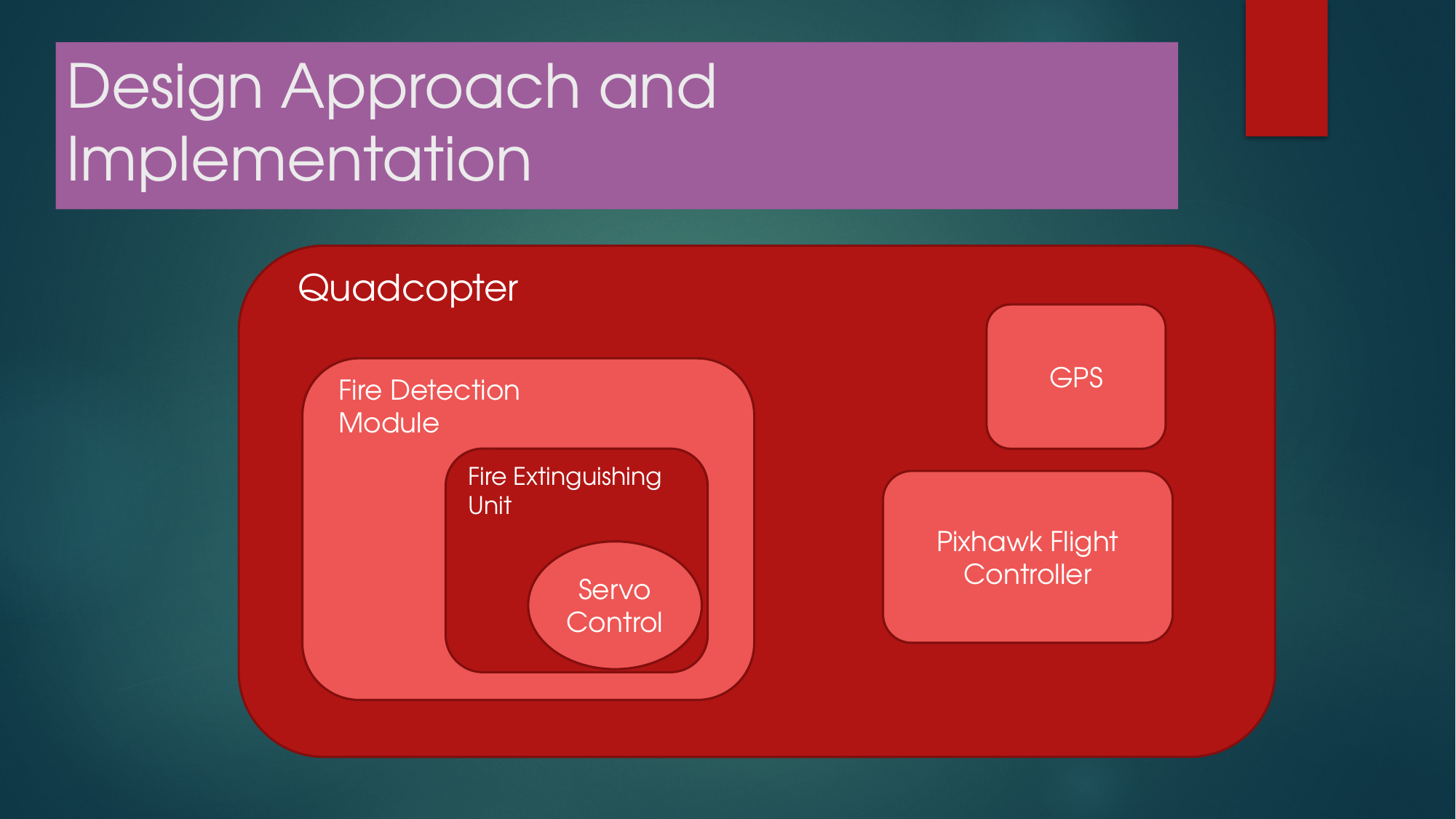

# Design Approach and Implementation

Quadcopter
Quadcopter
GPS

Fire Detection Module
Fire Detection Module
Fire Extinguishing
Unit

Fire Extinguishing
Unit

Pixhawk Flight Controller
Servo Control